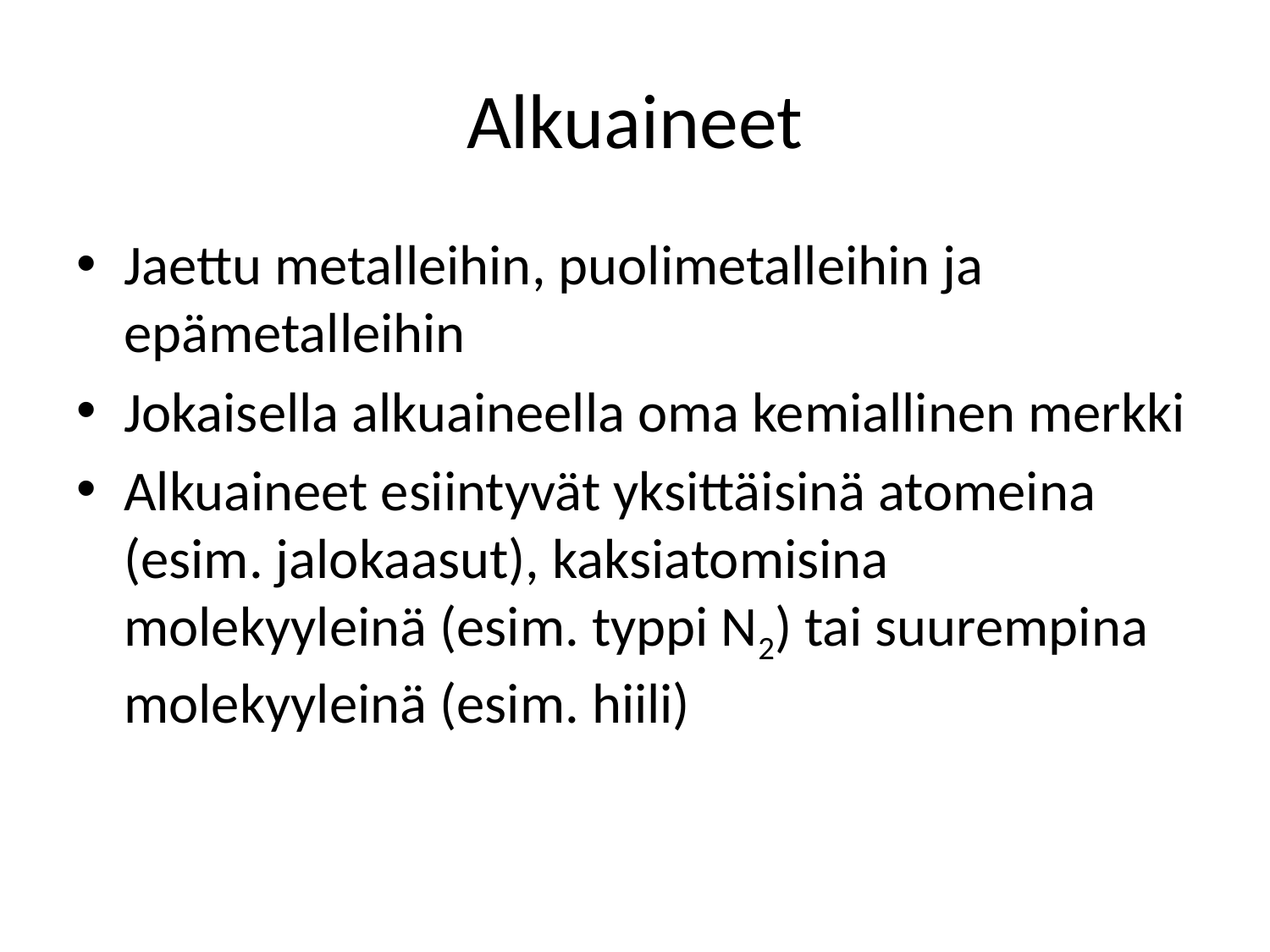

# Alkuaineet
Jaettu metalleihin, puolimetalleihin ja epämetalleihin
Jokaisella alkuaineella oma kemiallinen merkki
Alkuaineet esiintyvät yksittäisinä atomeina (esim. jalokaasut), kaksiatomisina molekyyleinä (esim. typpi N2) tai suurempina molekyyleinä (esim. hiili)